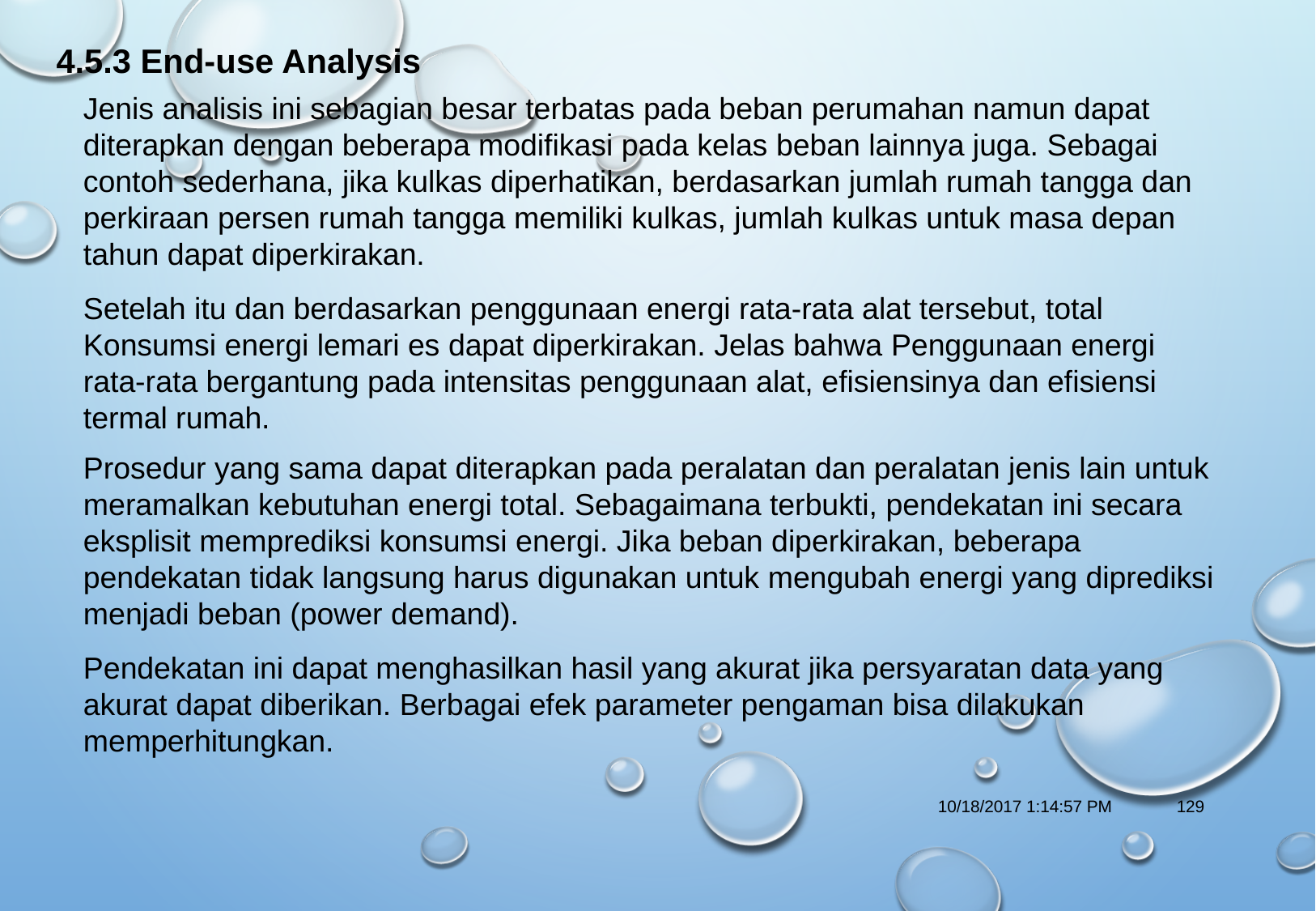

4.5.3 End-use Analysis
Jenis analisis ini sebagian besar terbatas pada beban perumahan namun dapat diterapkan dengan beberapa modifikasi pada kelas beban lainnya juga. Sebagai contoh sederhana, jika kulkas diperhatikan, berdasarkan jumlah rumah tangga dan perkiraan persen rumah tangga memiliki kulkas, jumlah kulkas untuk masa depan
tahun dapat diperkirakan.
Setelah itu dan berdasarkan penggunaan energi rata-rata alat tersebut, total
Konsumsi energi lemari es dapat diperkirakan. Jelas bahwa Penggunaan energi rata-rata bergantung pada intensitas penggunaan alat, efisiensinya dan efisiensi termal rumah.
Prosedur yang sama dapat diterapkan pada peralatan dan peralatan jenis lain untuk meramalkan kebutuhan energi total. Sebagaimana terbukti, pendekatan ini secara eksplisit memprediksi konsumsi energi. Jika beban diperkirakan, beberapa pendekatan tidak langsung harus digunakan untuk mengubah energi yang diprediksi menjadi beban (power demand).
Pendekatan ini dapat menghasilkan hasil yang akurat jika persyaratan data yang akurat dapat diberikan. Berbagai efek parameter pengaman bisa dilakukan
memperhitungkan.
10/18/2017 1:14:57 PM
129